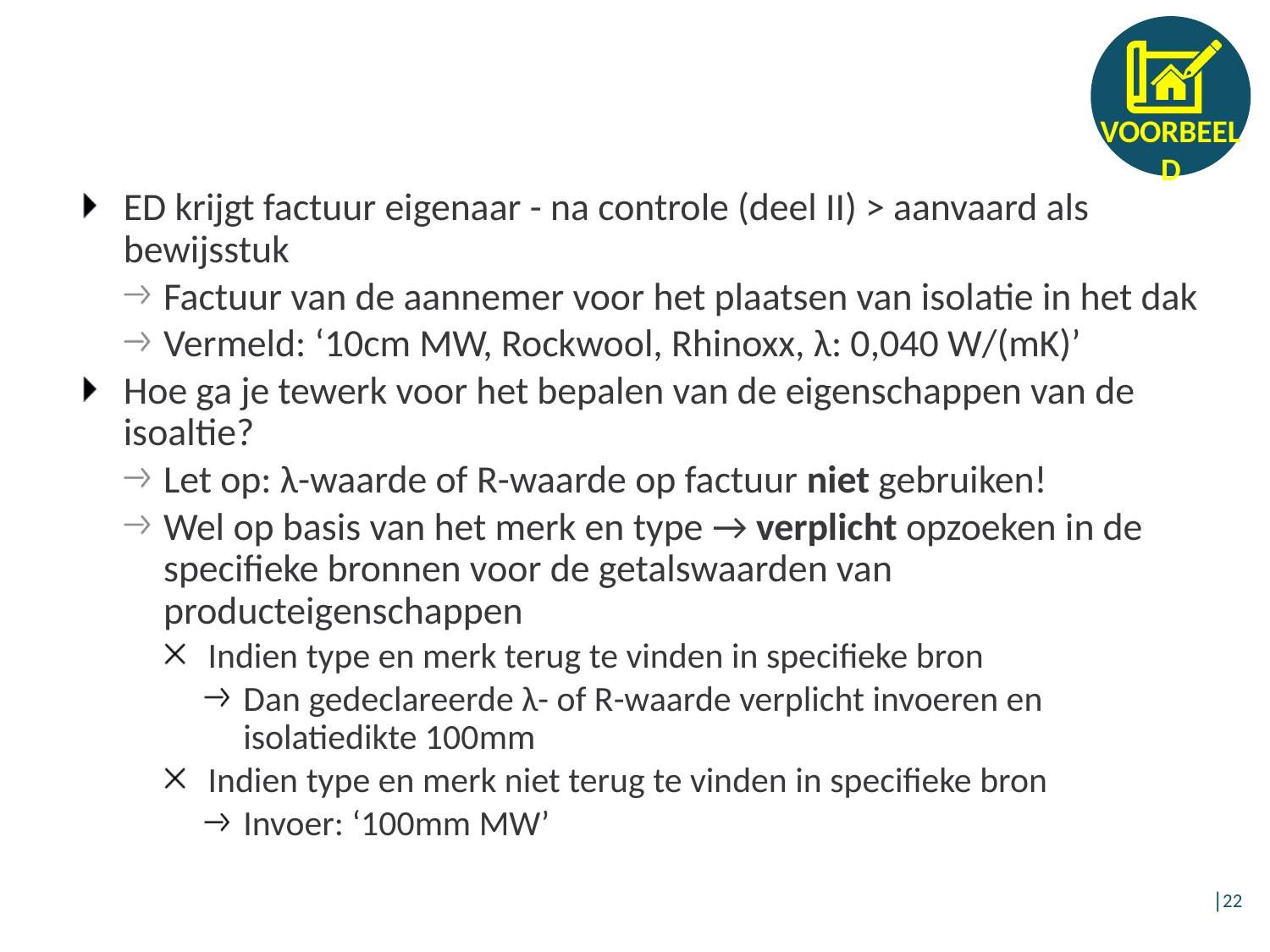

ED krijgt factuur eigenaar - na controle (deel II) > aanvaard als bewijsstuk
Factuur van de aannemer voor het plaatsen van isolatie in het dak
Vermeld: ‘10cm MW, Rockwool, Rhinoxx, λ: 0,040 W/(mK)’
Hoe ga je tewerk voor het bepalen van de eigenschappen van de isoaltie?
Let op: λ-waarde of R-waarde op factuur niet gebruiken!
Wel op basis van het merk en type → verplicht opzoeken in de specifieke bronnen voor de getalswaarden van producteigenschappen
Indien type en merk terug te vinden in specifieke bron
Dan gedeclareerde λ- of R-waarde verplicht invoeren en isolatiedikte 100mm
Indien type en merk niet terug te vinden in specifieke bron
Invoer: ‘100mm MW’

│22